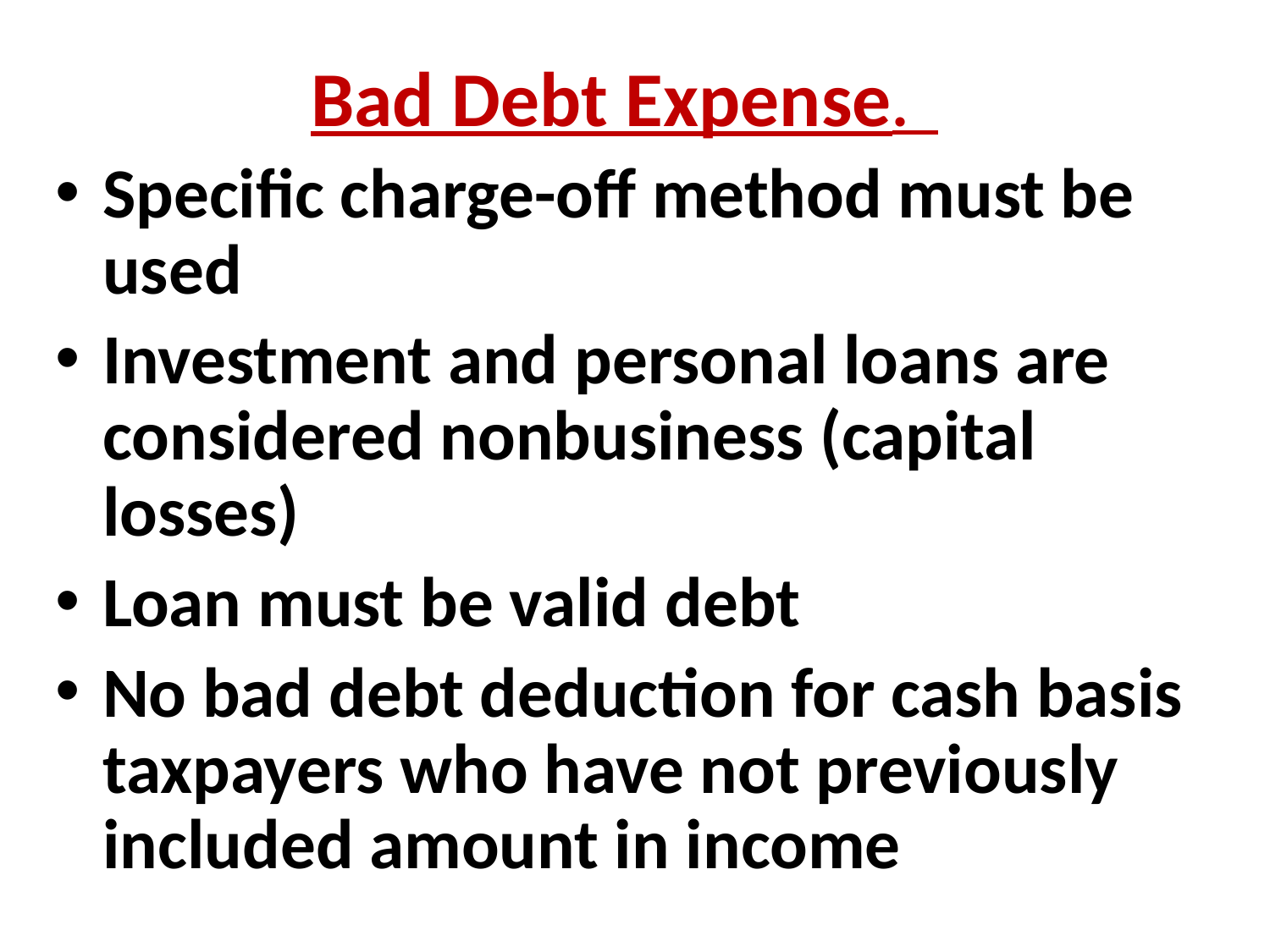

Bad Debt Expense.
Specific charge-off method must be used
Investment and personal loans are considered nonbusiness (capital losses)
Loan must be valid debt
No bad debt deduction for cash basis taxpayers who have not previously included amount in income